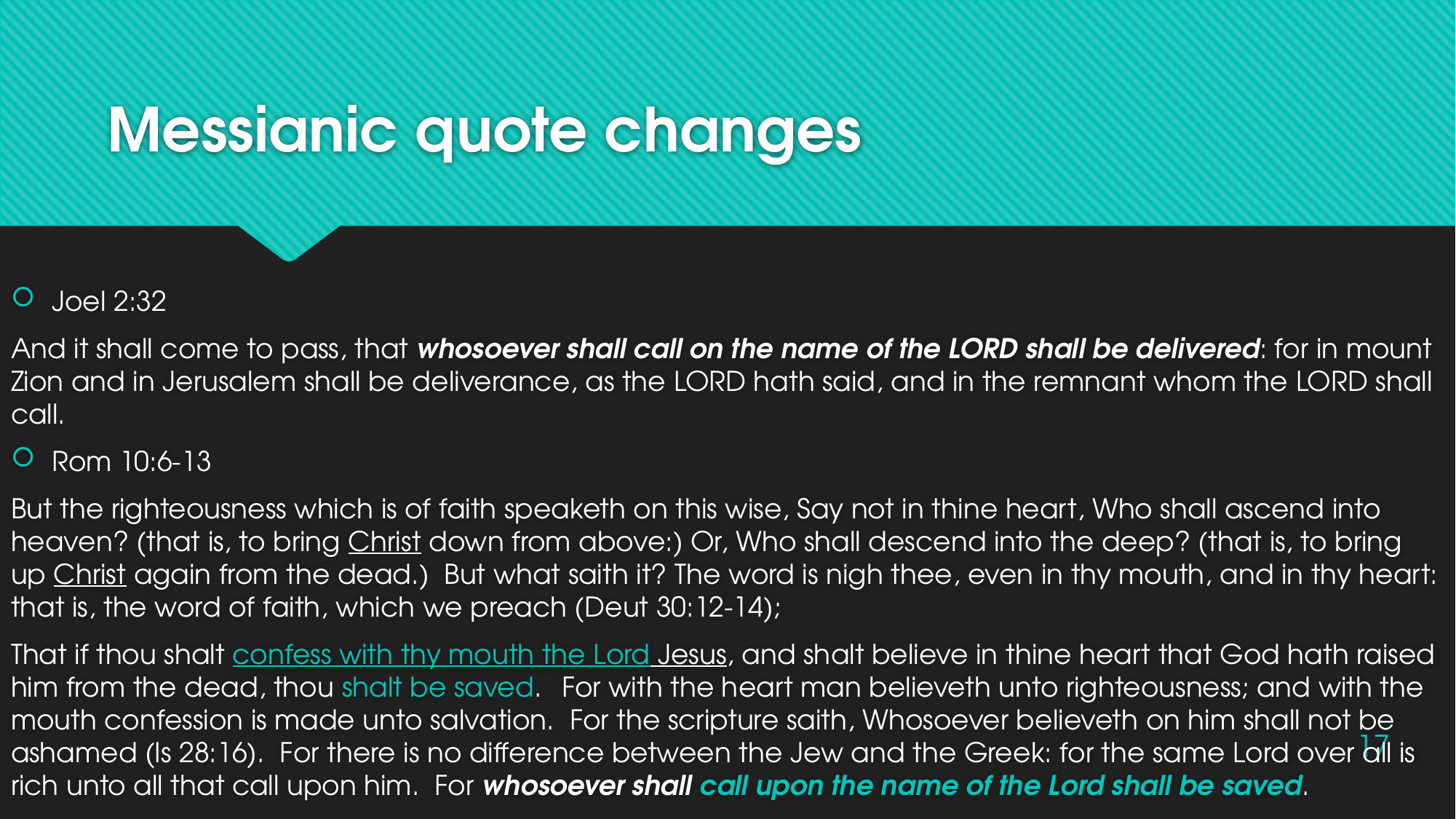

# Messianic quote changes
Joel 2:32
And it shall come to pass, that whosoever shall call on the name of the Lord shall be delivered: for in mount Zion and in Jerusalem shall be deliverance, as the Lord hath said, and in the remnant whom the Lord shall call.
Rom 10:6-13
But the righteousness which is of faith speaketh on this wise, Say not in thine heart, Who shall ascend into heaven? (that is, to bring Christ down from above:) Or, Who shall descend into the deep? (that is, to bring up Christ again from the dead.)  But what saith it? The word is nigh thee, even in thy mouth, and in thy heart: that is, the word of faith, which we preach (Deut 30:12-14);
That if thou shalt confess with thy mouth the Lord Jesus, and shalt believe in thine heart that God hath raised him from the dead, thou shalt be saved.   For with the heart man believeth unto righteousness; and with the mouth confession is made unto salvation.  For the scripture saith, Whosoever believeth on him shall not be ashamed (Is 28:16).  For there is no difference between the Jew and the Greek: for the same Lord over all is rich unto all that call upon him.  For whosoever shall call upon the name of the Lord shall be saved.
17